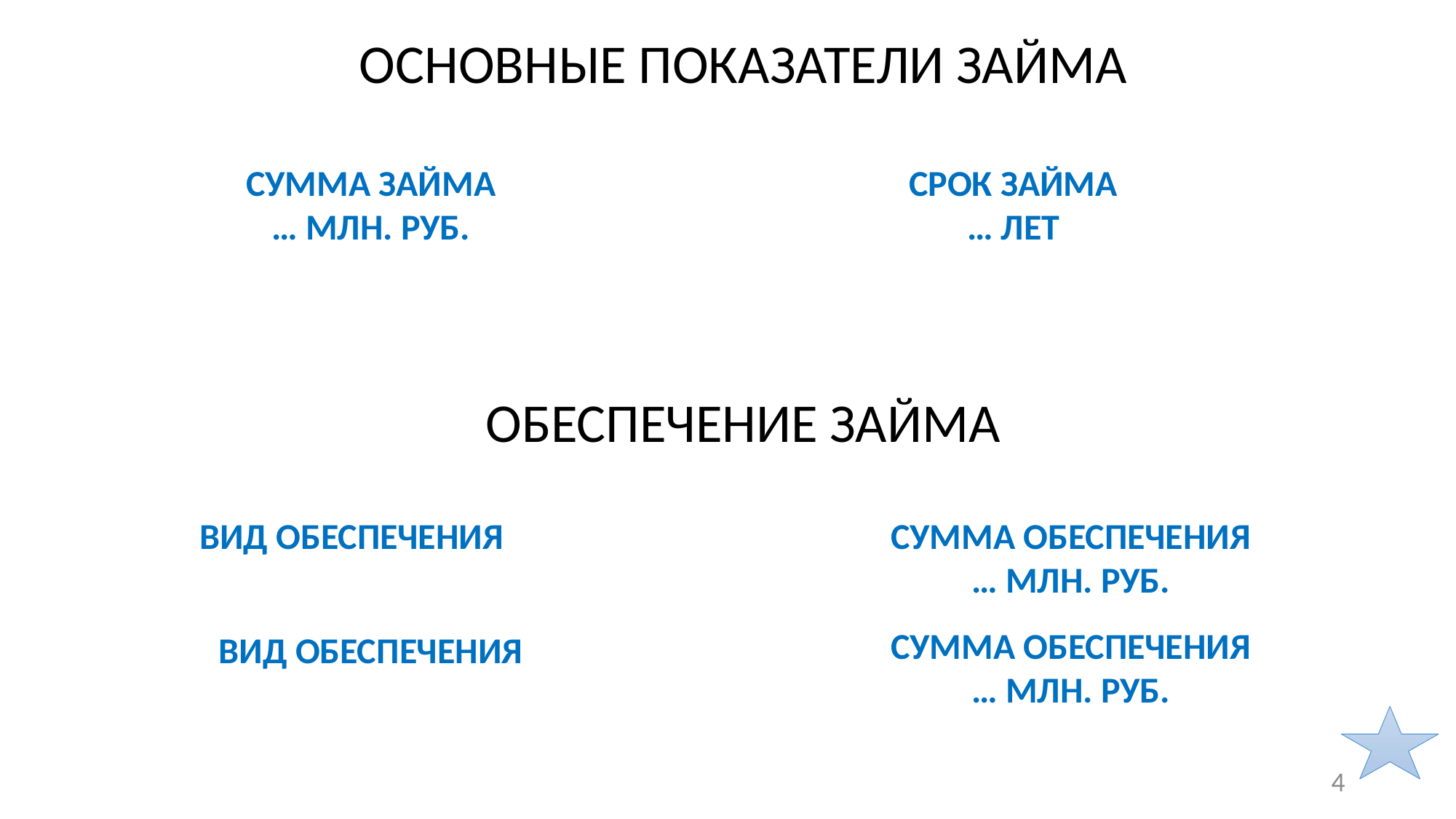

ОСНОВНЫЕ ПОКАЗАТЕЛИ ЗАЙМА
СУММА ЗАЙМА
… МЛН. РУБ.
СРОК ЗАЙМА
… ЛЕТ
ОБЕСПЕЧЕНИЕ ЗАЙМА
ВИД ОБЕСПЕЧЕНИЯ
СУММА ОБЕСПЕЧЕНИЯ
… МЛН. РУБ.
СУММА ОБЕСПЕЧЕНИЯ
… МЛН. РУБ.
ВИД ОБЕСПЕЧЕНИЯ

4